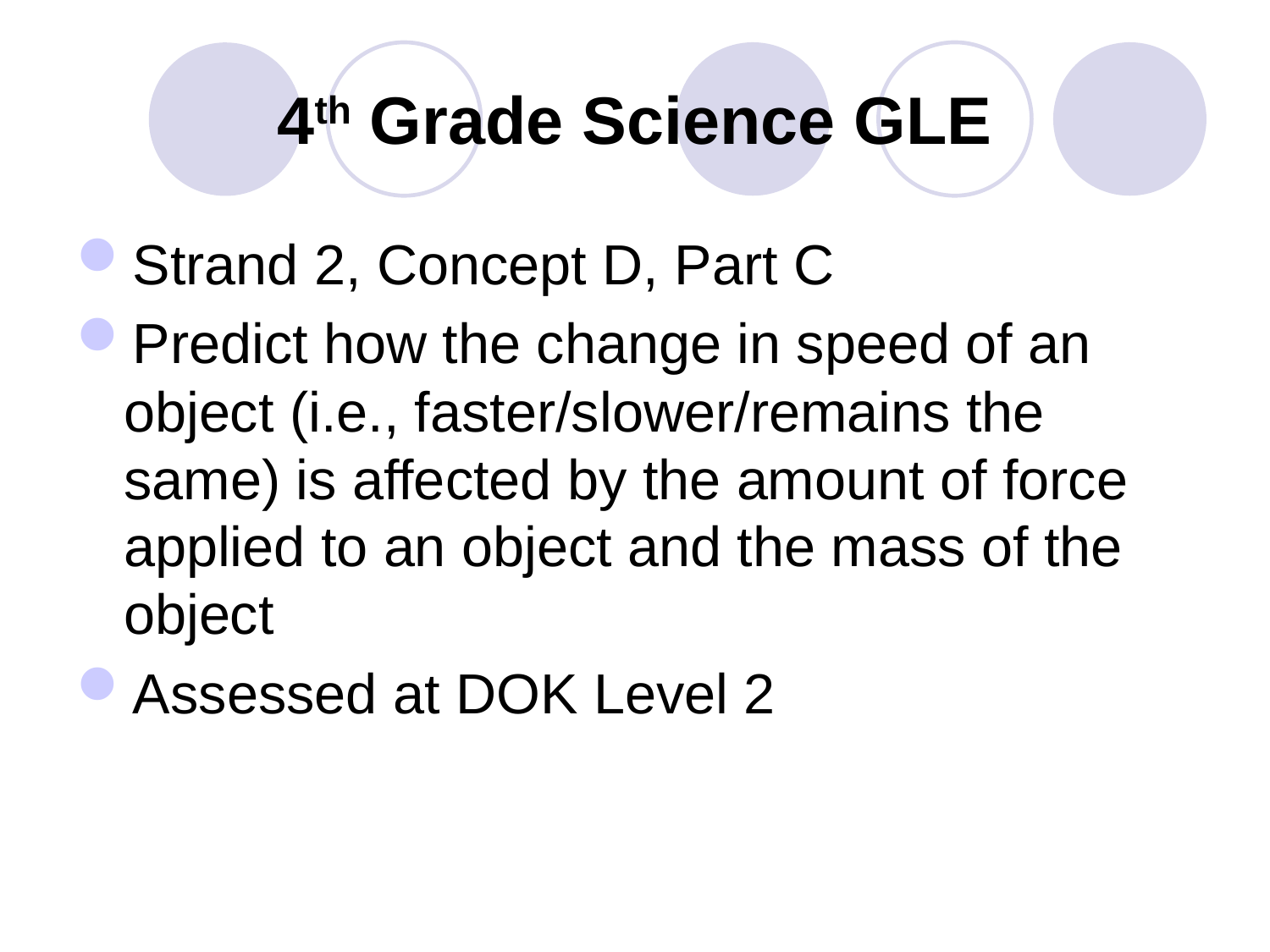

# 4th Grade Science GLE
Strand 2, Concept D, Part C
Predict how the change in speed of an object (i.e., faster/slower/remains the same) is affected by the amount of force applied to an object and the mass of the object
Assessed at DOK Level 2